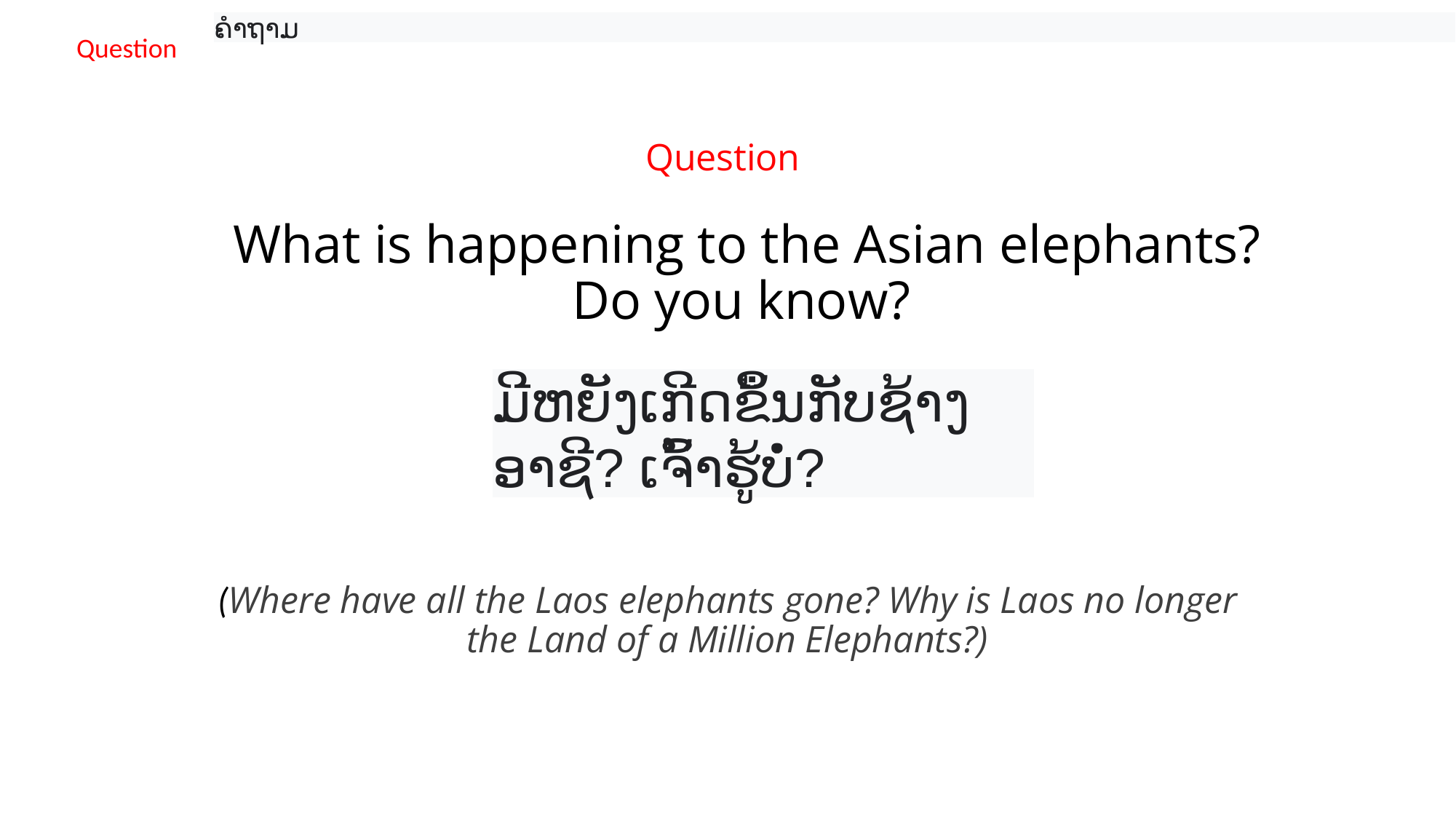

ຄໍາຖາມ
Question
# Question What is happening to the Asian elephants? Do you know?
ມີຫຍັງເກີດຂຶ້ນກັບຊ້າງອາຊີ? ເຈົ້າ​ຮູ້​ບໍ່?
(Where have all the Laos elephants gone? Why is Laos no longer the Land of a Million Elephants?)